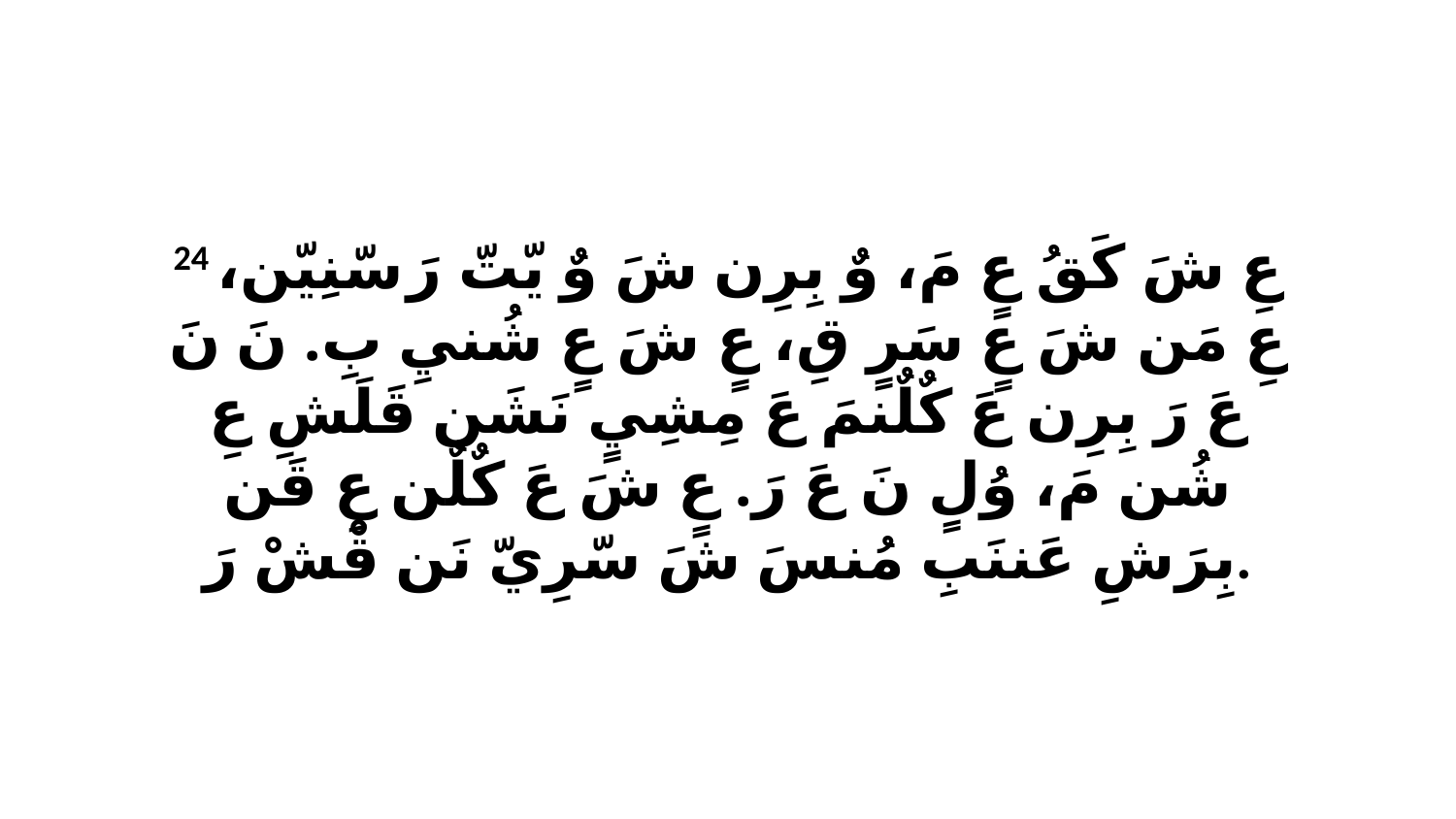

24 عِ شَ كَقُ عٍ مَ، وٌ بِرِن شَ وٌ يّتّ رَ سّنِيّن، عِ مَن شَ عٍ سَرٍ قِ، عٍ شَ عٍ شُنيِ بِ. نَ نَ عَ رَ بِرِن عَ كٌلٌنمَ عَ مِشِيٍ نَشَن قَلَشِ عِ شُن مَ، وُلٍ نَ عَ رَ. عٍ شَ عَ كٌلٌن عِ قَن بِرَشِ عَننَبِ مُنسَ شَ سّرِيّ نَن قْشْ رَ.